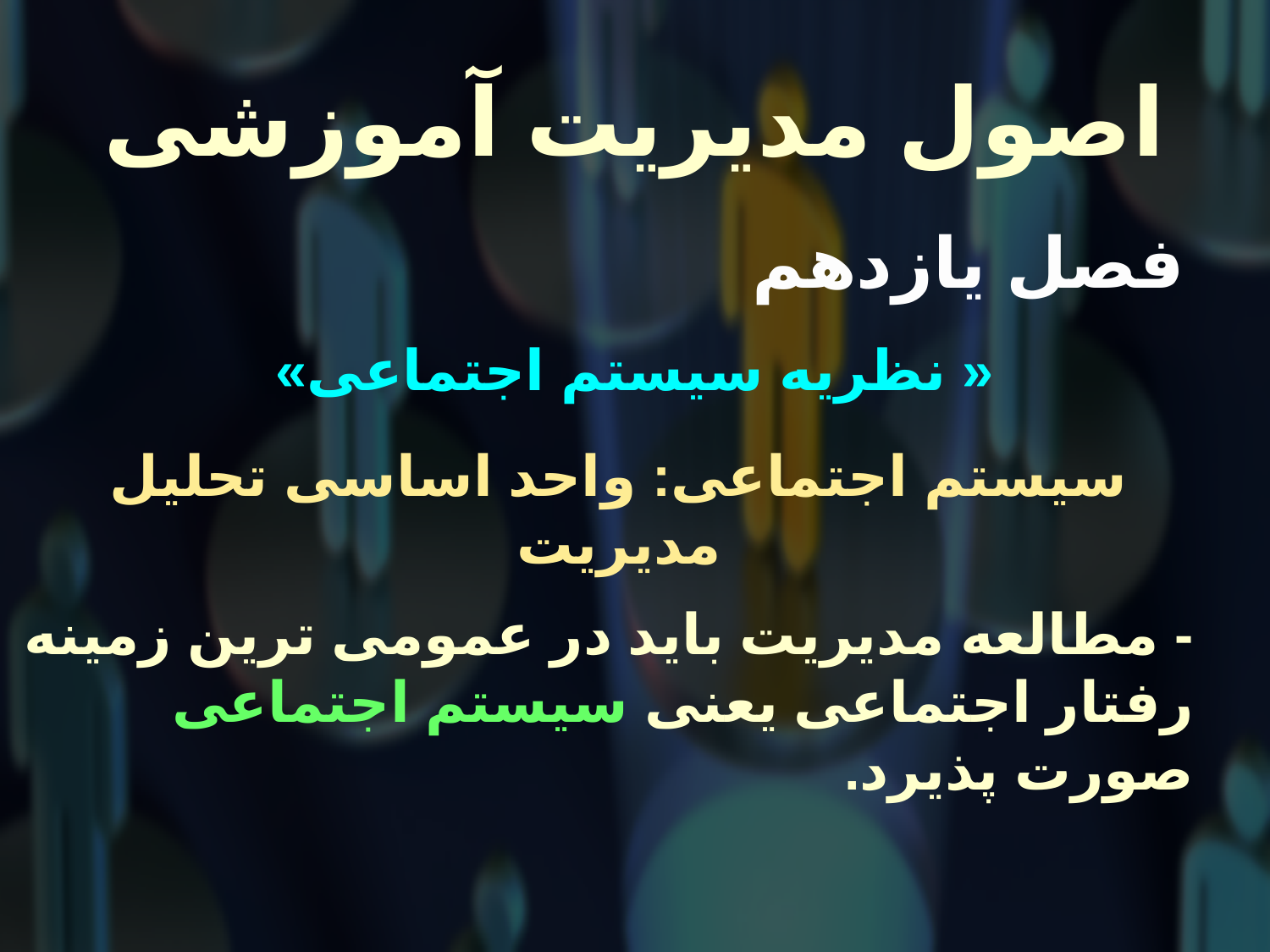

# اصول مدیریت آموزشی
 فصل یازدهم

« نظریه سیستم اجتماعی»
سیستم اجتماعی: واحد اساسی تحلیل مدیریت
- مطالعه مدیریت باید در عمومی ترین زمینه رفتار اجتماعی یعنی سیستم اجتماعی صورت پذیرد.